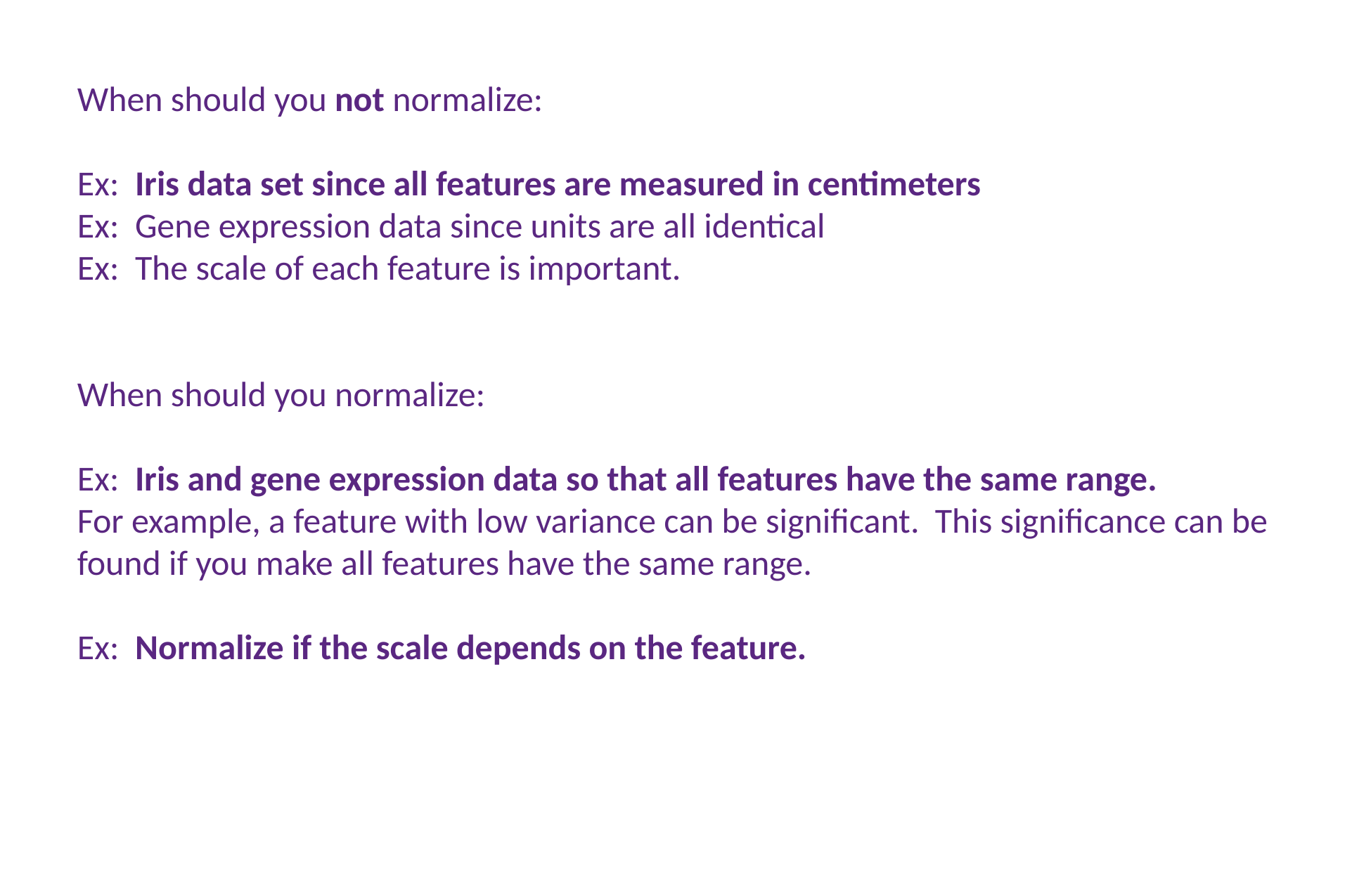

When should you not normalize:

Ex:  Iris data set since all features are measured in centimeters
Ex:  Gene expression data since units are all identical
Ex:  The scale of each feature is important.

When should you normalize:

Ex:  Iris and gene expression data so that all features have the same range.
For example, a feature with low variance can be significant.  This significance can be found if you make all features have the same range.

Ex:  Normalize if the scale depends on the feature.